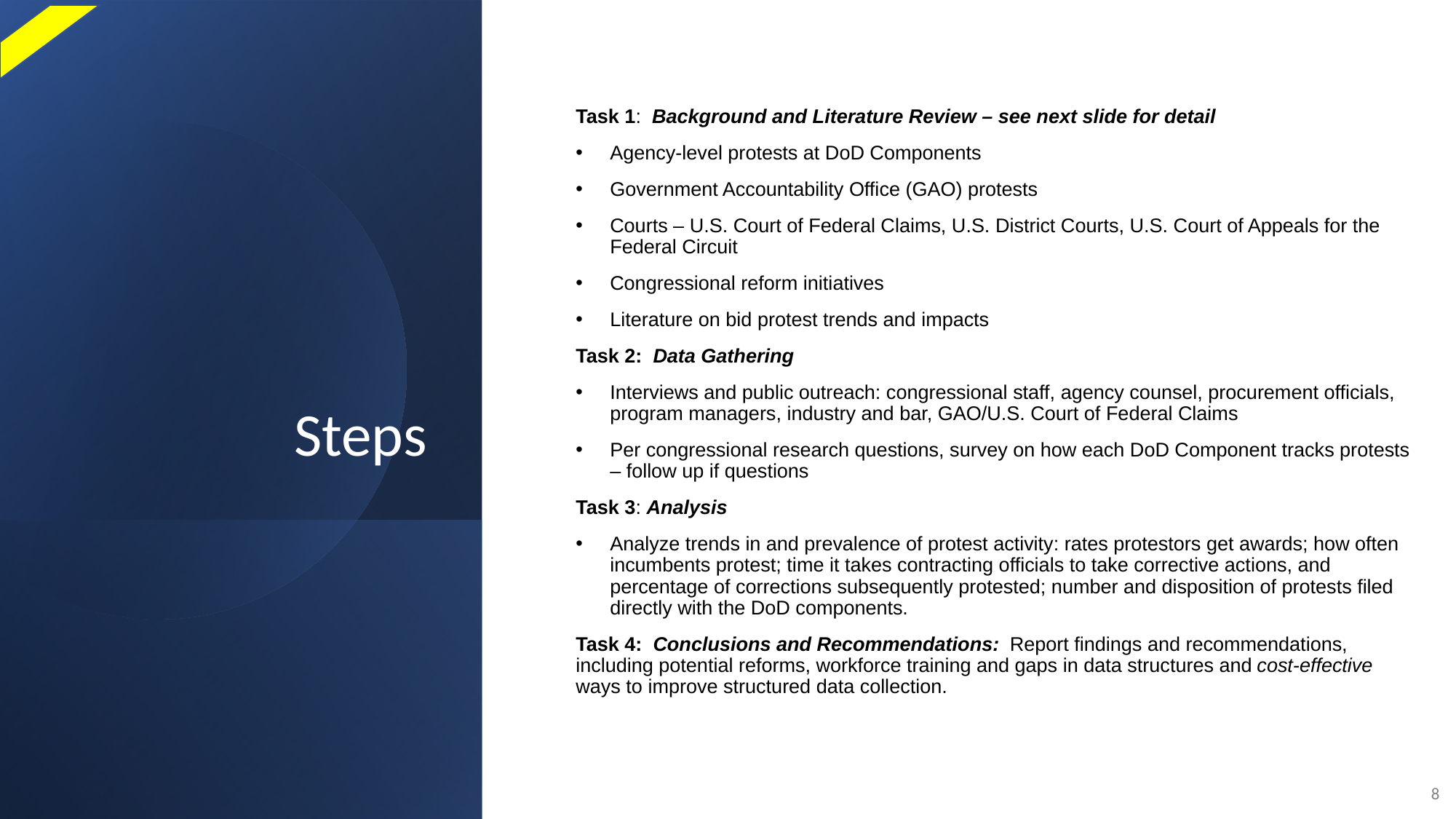

Task 1:  Background and Literature Review – see next slide for detail
Agency-level protests at DoD Components
Government Accountability Office (GAO) protests
Courts – U.S. Court of Federal Claims, U.S. District Courts, U.S. Court of Appeals for the Federal Circuit
Congressional reform initiatives
Literature on bid protest trends and impacts
Task 2:  Data Gathering
Interviews and public outreach: congressional staff, agency counsel, procurement officials, program managers, industry and bar, GAO/U.S. Court of Federal Claims
Per congressional research questions, survey on how each DoD Component tracks protests – follow up if questions
Task 3: Analysis
Analyze trends in and prevalence of protest activity: rates protestors get awards; how often incumbents protest; time it takes contracting officials to take corrective actions, and percentage of corrections subsequently protested; number and disposition of protests filed directly with the DoD components.
Task 4:  Conclusions and Recommendations:  Report findings and recommendations, including potential reforms, workforce training and gaps in data structures and cost-effective ways to improve structured data collection.

# Steps

8